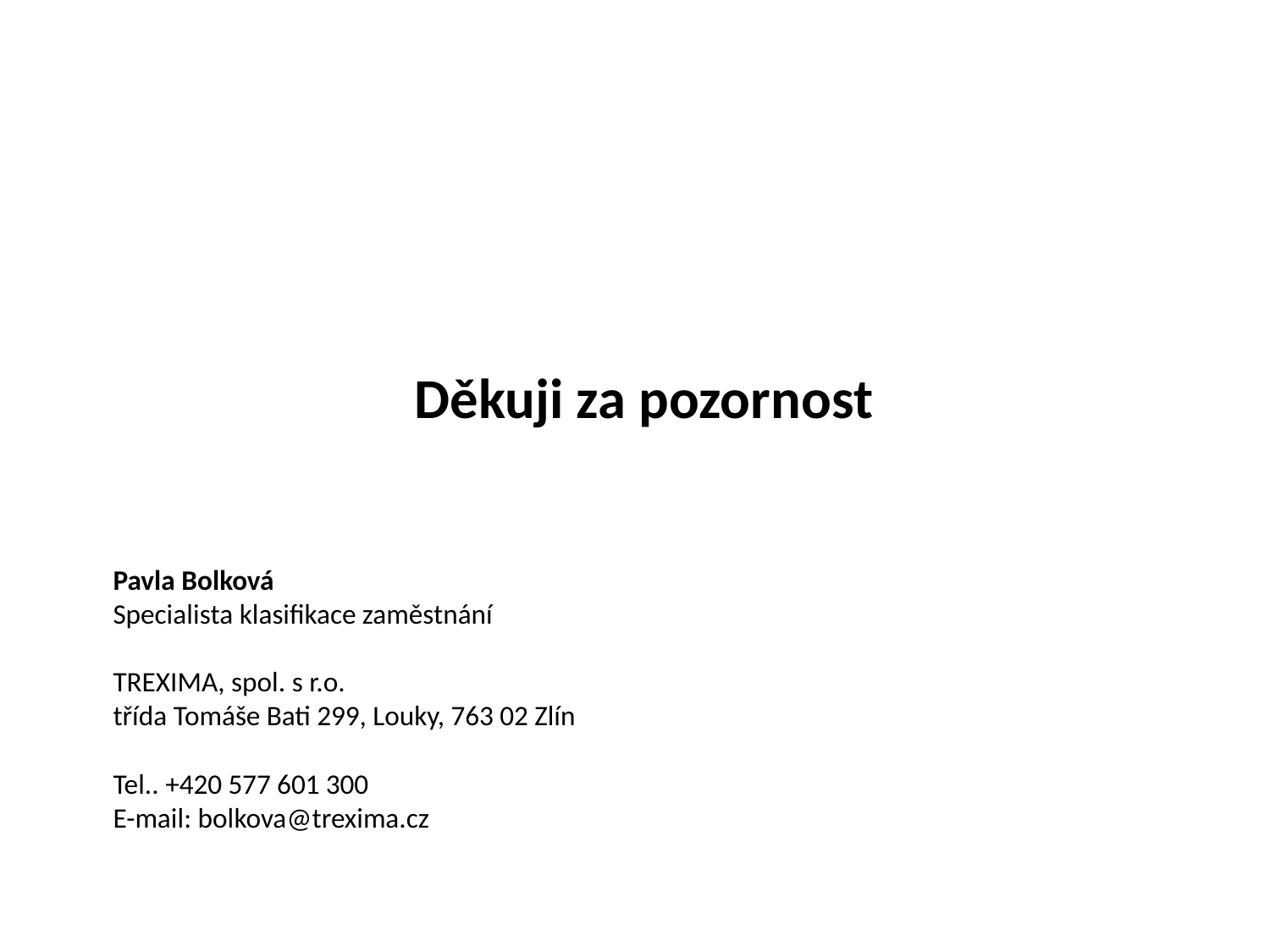

Děkuji za pozornost
# Pavla Bolková Specialista klasifikace zaměstnání TREXIMA, spol. s r.o. třída Tomáše Bati 299, Louky, 763 02 Zlín Tel.. +420 577 601 300 E-mail: bolkova@trexima.cz